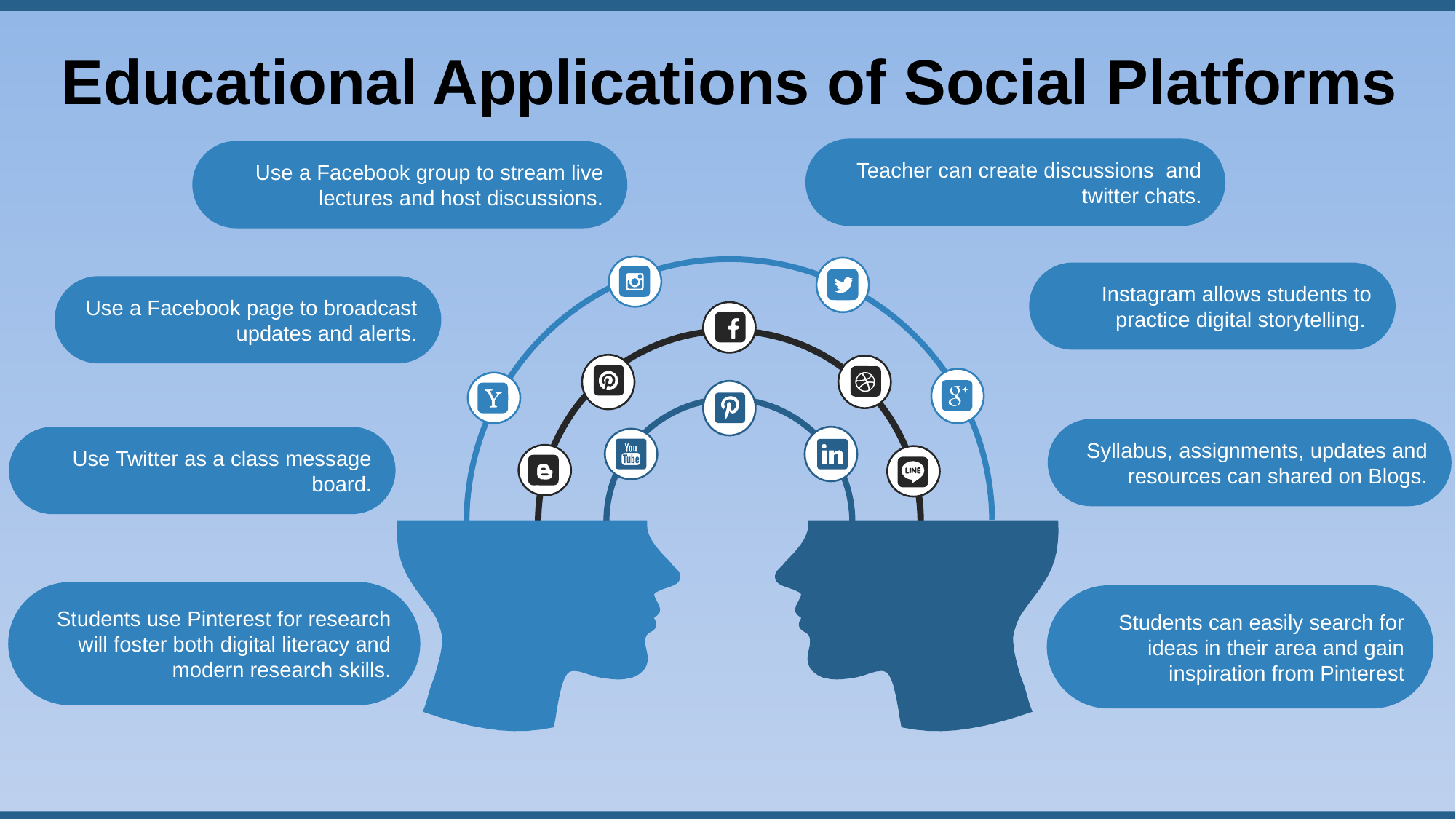

Educational Applications of Social Platforms
Teacher can create discussions  and twitter chats.
Use a Facebook group to stream live lectures and host discussions.

Instagram allows students to practice digital storytelling.

Use a Facebook page to broadcast updates and alerts.

Syllabus, assignments, updates and resources can shared on Blogs.
Use Twitter as a class message board.

Students use Pinterest for research will foster both digital literacy and modern research skills.
Students can easily search for ideas in their area and gain inspiration from Pinterest